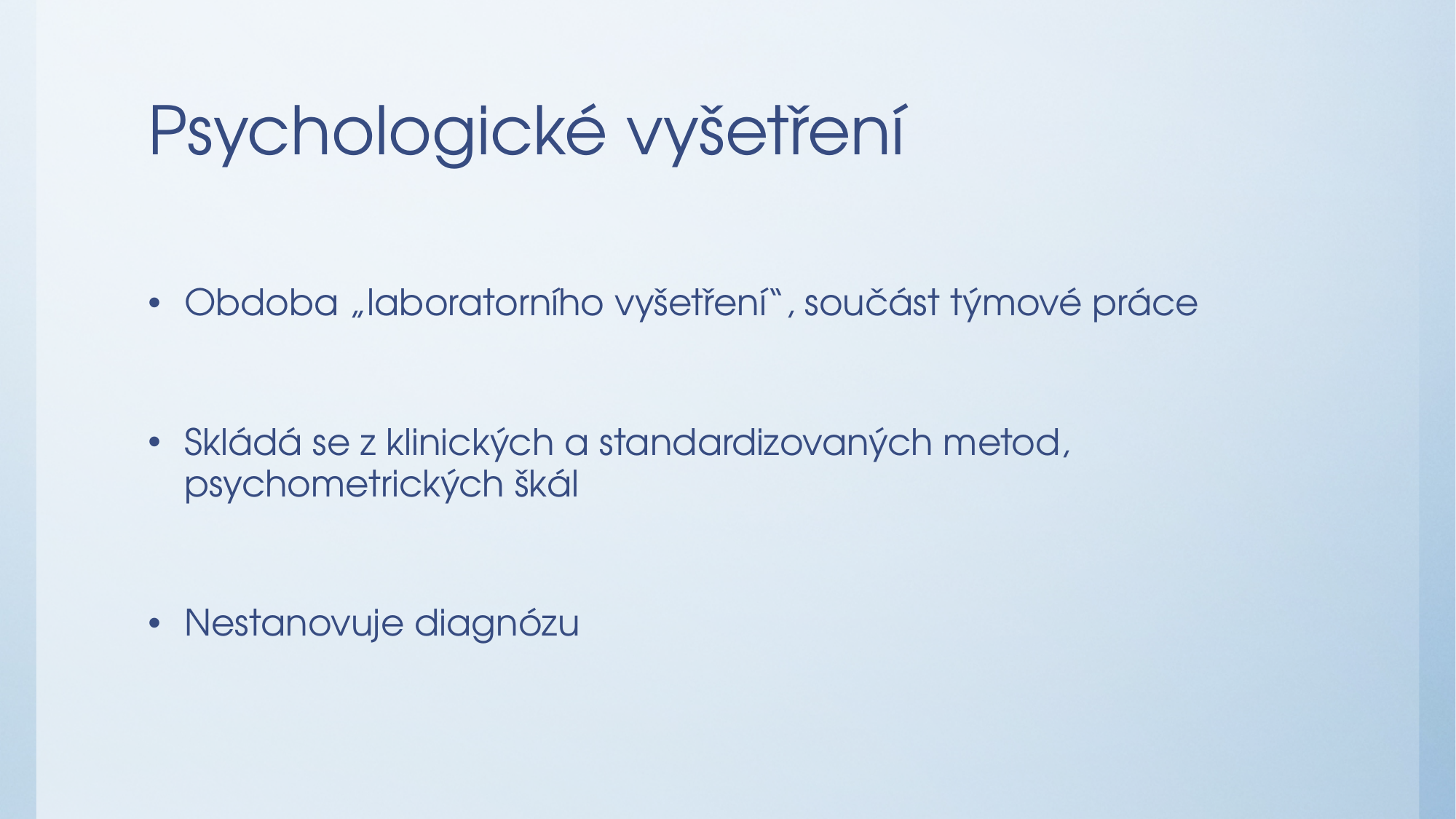

# Psychologické vyšetření

Obdoba „laboratorního vyšetření“, součást týmové práce

Skládá se z klinických a standardizovaných metod, psychometrických škál

Nestanovuje diagnózu